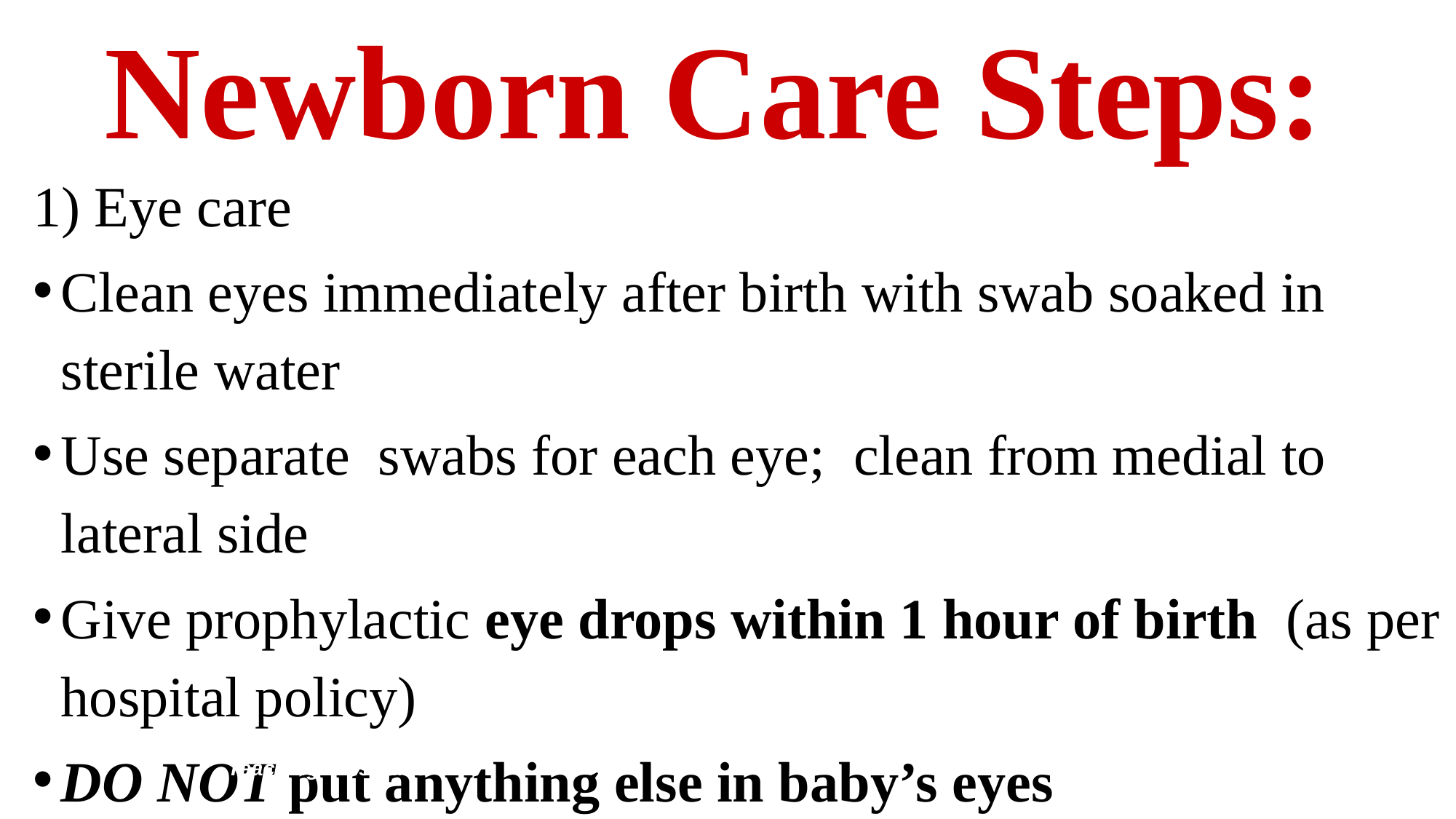

Newborn Care Steps:
1) Eye care
Clean eyes immediately after birth with swab soaked in sterile water
Use separate  swabs for each eye;  clean from medial to lateral side
Give prophylactic eye drops within 1 hour of birth  (as per hospital policy)
DO NOT put anything else in baby’s eyes

Teaching Aids: ENC

NC-
31